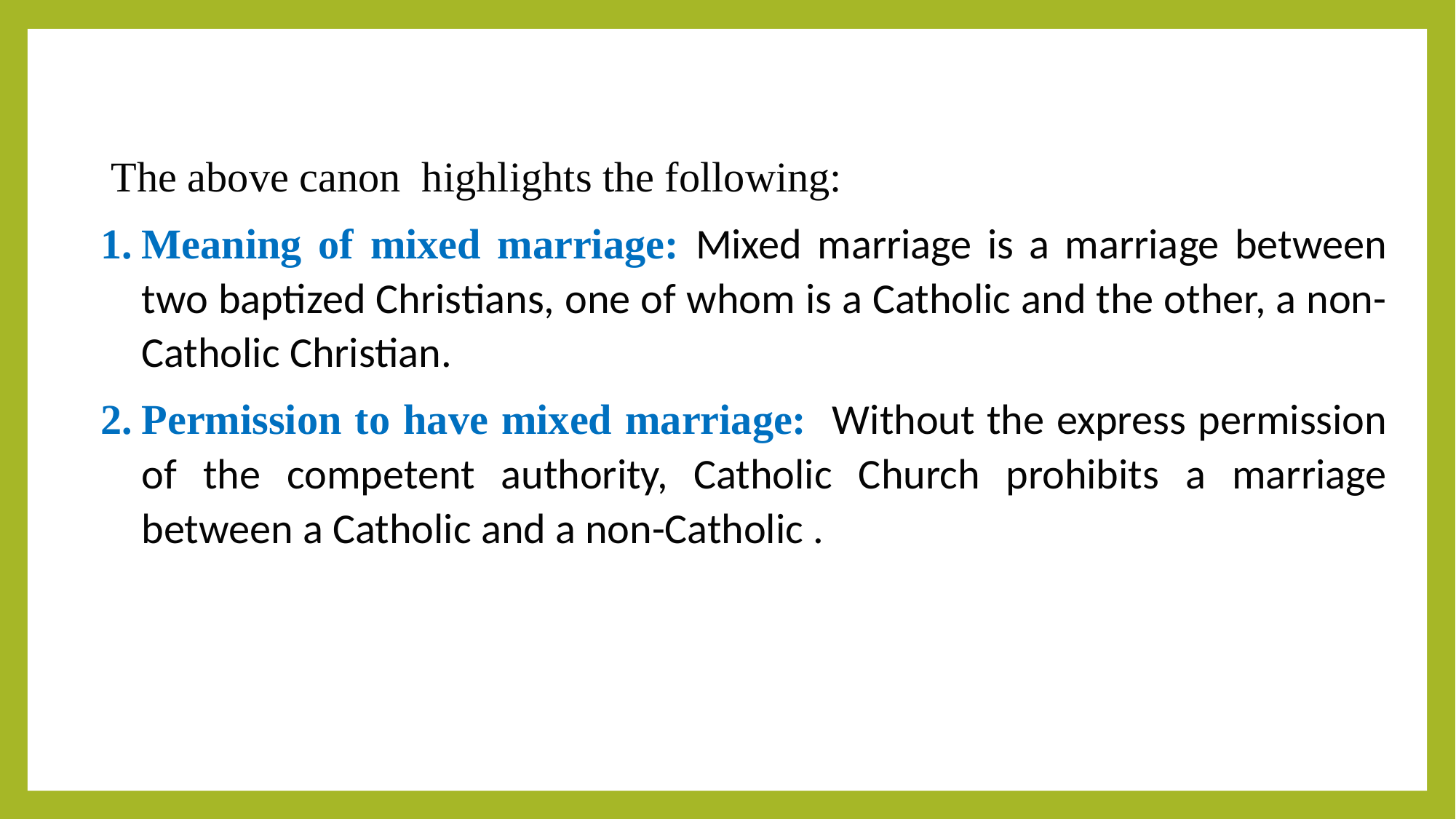

The above canon  highlights the following:
Meaning of mixed marriage: Mixed marriage is a marriage between two baptized Christians, one of whom is a Catholic and the other, a non-Catholic Christian.
Permission to have mixed marriage:  Without the express permission of the competent authority, Catholic Church prohibits a marriage between a Catholic and a non-Catholic .